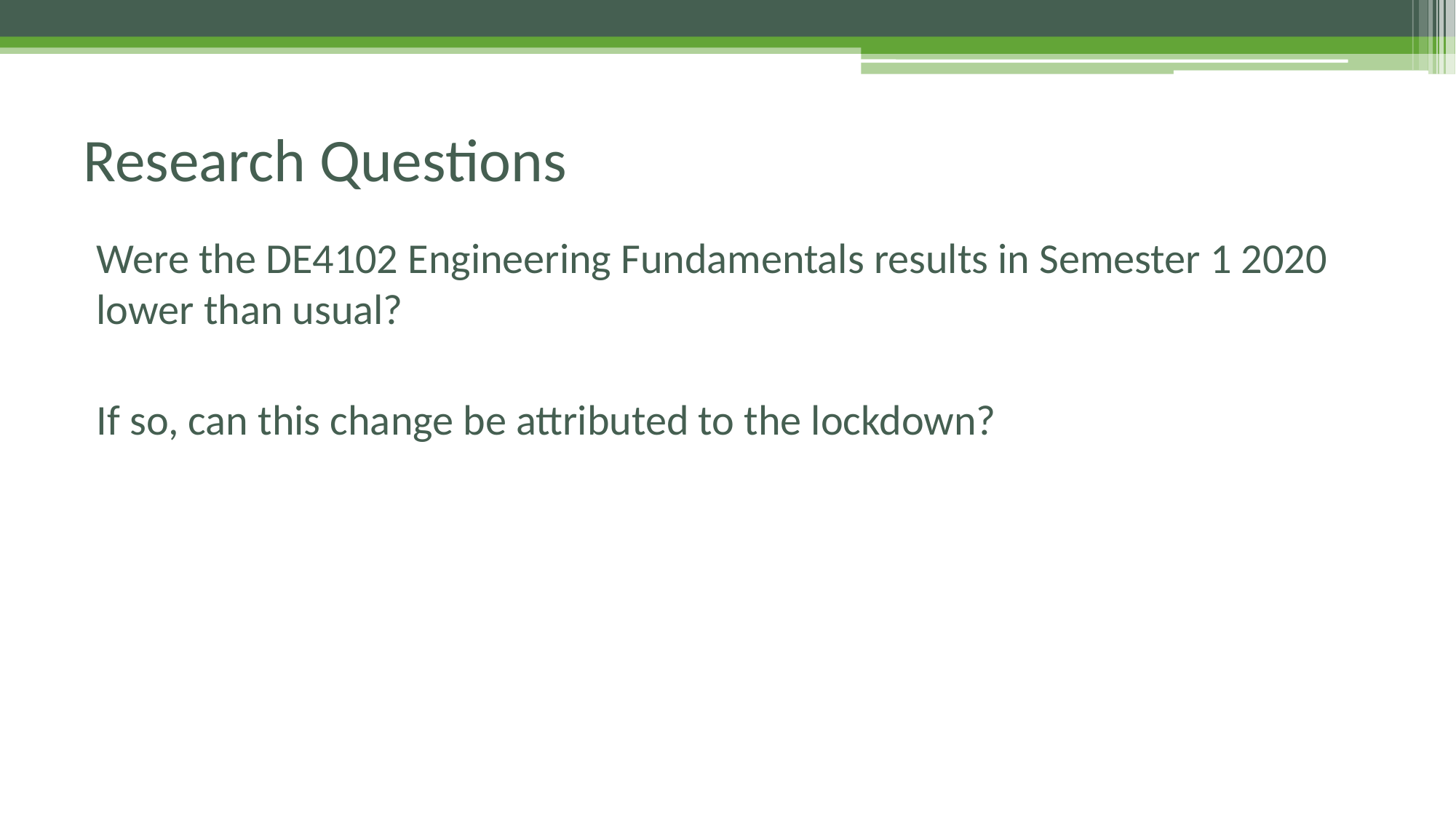

# Research Questions
Were the DE4102 Engineering Fundamentals results in Semester 1 2020 lower than usual?

If so, can this change be attributed to the lockdown?